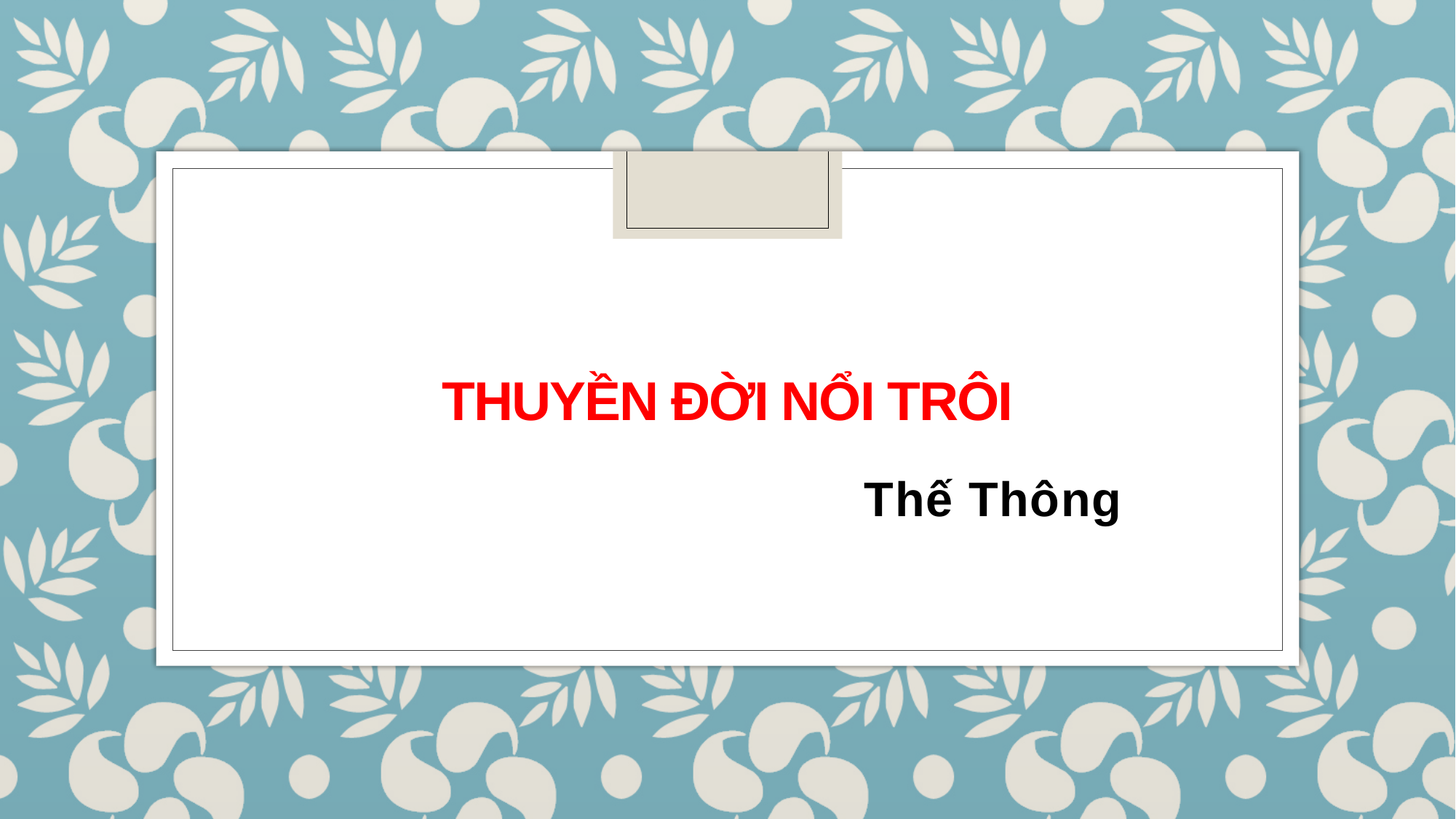

# THUYỀN ĐỜI NỔI TRÔI
Thế Thông